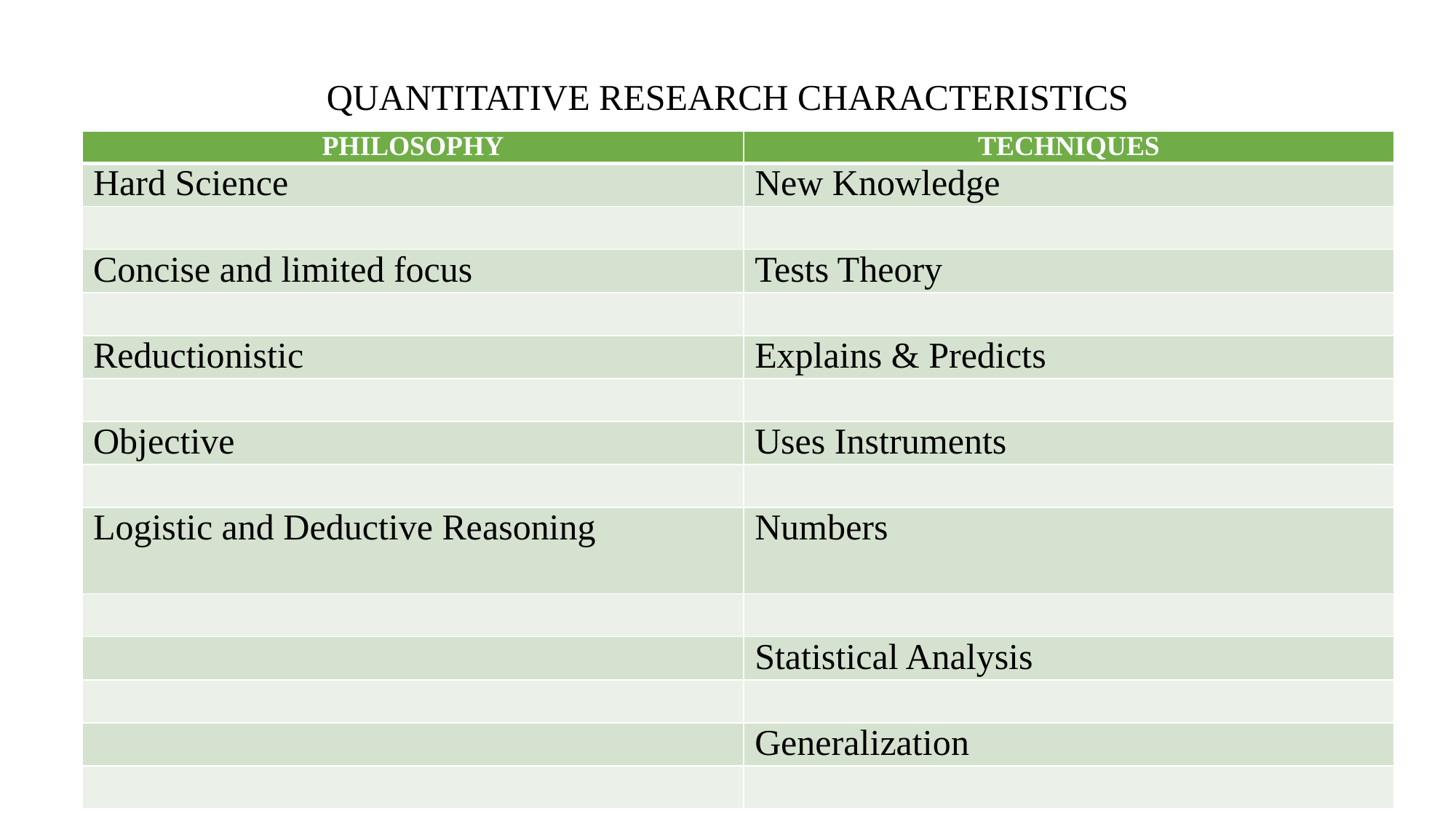

# QUANTITATIVE RESEARCH CHARACTERISTICS
| PHILOSOPHY | TECHNIQUES |
| --- | --- |
| Hard Science | New Knowledge |
|  |  |
| Concise and limited focus | Tests Theory |
|  |  |
| Reductionistic | Explains & Predicts |
|  |  |
| Objective | Uses Instruments |
|  |  |
| Logistic and Deductive Reasoning | Numbers |
|  |  |
|  | Statistical Analysis |
|  |  |
|  | Generalization |
|  |  |